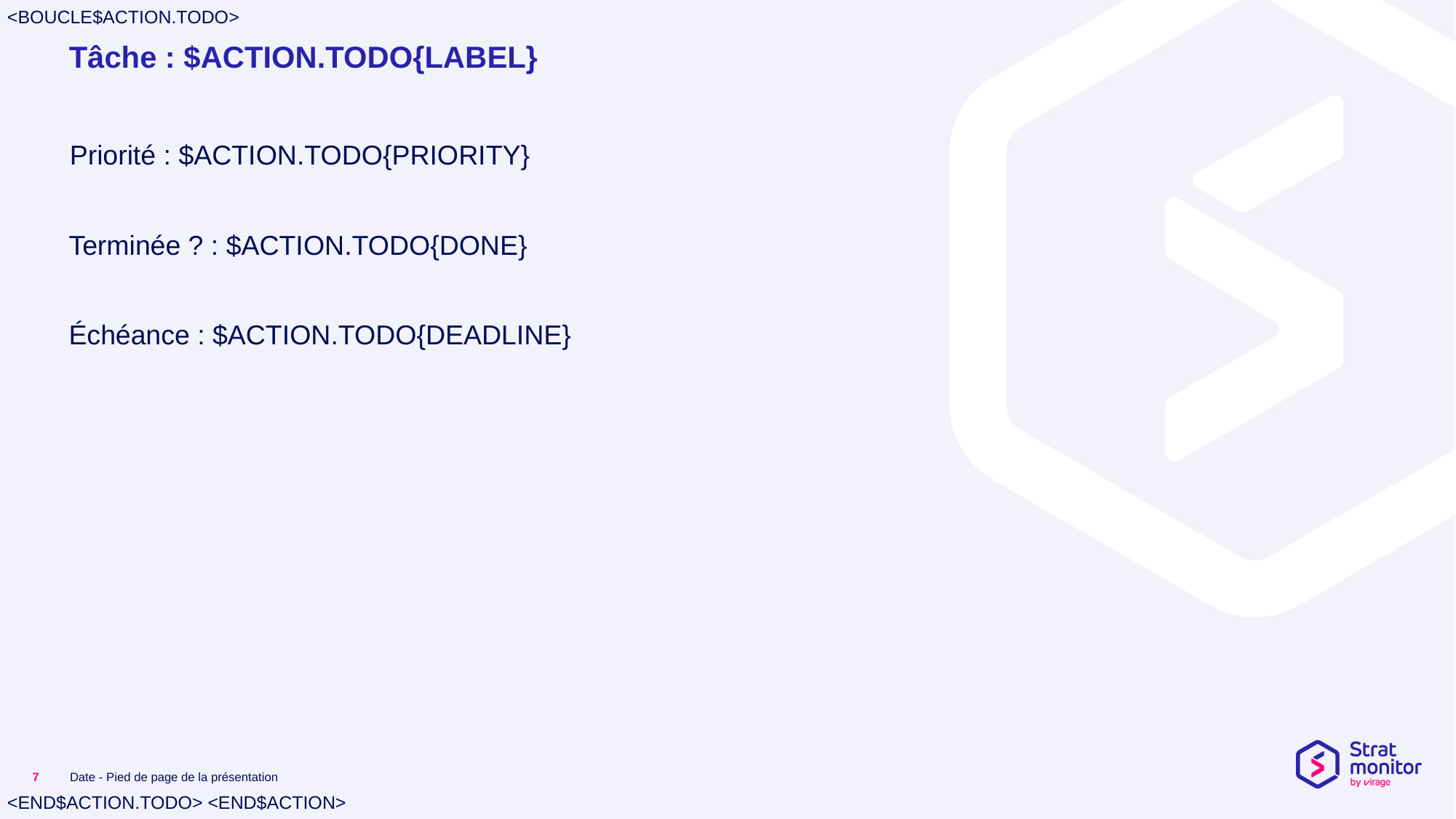

<BOUCLE$ACTION.TODO>
# Tâche : $ACTION.TODO{LABEL}
Priorité : $ACTION.TODO{PRIORITY}
Terminée ? : $ACTION.TODO{DONE}
Échéance : $ACTION.TODO{DEADLINE}
7
Date - Pied de page de la présentation
<END$ACTION.TODO> <END$ACTION>